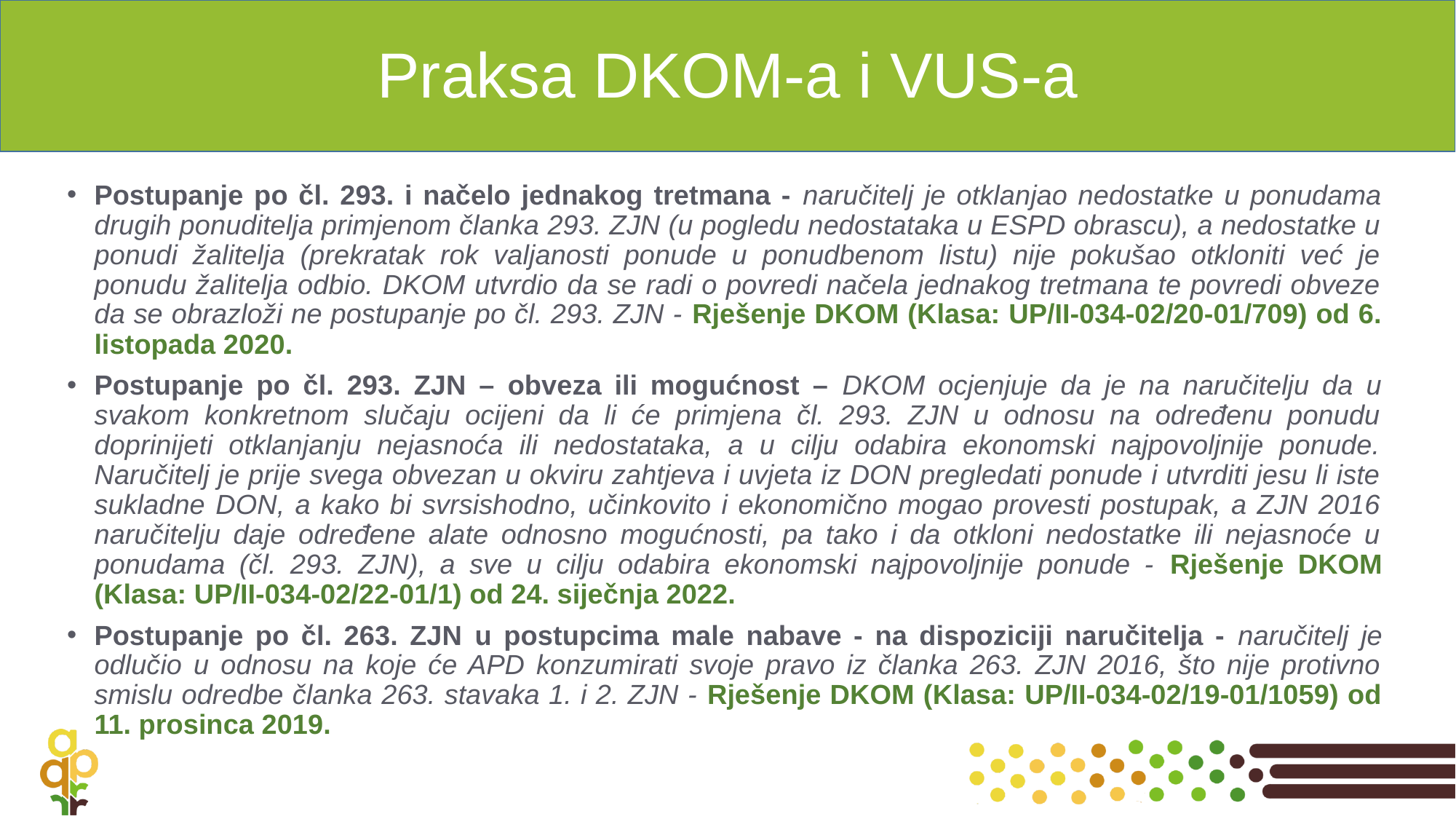

# Praksa DKOM-a i VUS-a
Postupanje po čl. 293. i načelo jednakog tretmana - naručitelj je otklanjao nedostatke u ponudama drugih ponuditelja primjenom članka 293. ZJN (u pogledu nedostataka u ESPD obrascu), a nedostatke u ponudi žalitelja (prekratak rok valjanosti ponude u ponudbenom listu) nije pokušao otkloniti već je ponudu žalitelja odbio. DKOM utvrdio da se radi o povredi načela jednakog tretmana te povredi obveze da se obrazloži ne postupanje po čl. 293. ZJN - Rješenje DKOM (Klasa: UP/II-034-02/20-01/709) od 6. listopada 2020.
Postupanje po čl. 293. ZJN – obveza ili mogućnost – DKOM ocjenjuje da je na naručitelju da u svakom konkretnom slučaju ocijeni da li će primjena čl. 293. ZJN u odnosu na određenu ponudu doprinijeti otklanjanju nejasnoća ili nedostataka, a u cilju odabira ekonomski najpovoljnije ponude. Naručitelj je prije svega obvezan u okviru zahtjeva i uvjeta iz DON pregledati ponude i utvrditi jesu li iste sukladne DON, a kako bi svrsishodno, učinkovito i ekonomično mogao provesti postupak, a ZJN 2016 naručitelju daje određene alate odnosno mogućnosti, pa tako i da otkloni nedostatke ili nejasnoće u ponudama (čl. 293. ZJN), a sve u cilju odabira ekonomski najpovoljnije ponude - Rješenje DKOM (Klasa: UP/II-034-02/22-01/1) od 24. siječnja 2022.
Postupanje po čl. 263. ZJN u postupcima male nabave - na dispoziciji naručitelja - naručitelj je odlučio u odnosu na koje će APD konzumirati svoje pravo iz članka 263. ZJN 2016, što nije protivno smislu odredbe članka 263. stavaka 1. i 2. ZJN - Rješenje DKOM (Klasa: UP/II-034-02/19-01/1059) od 11. prosinca 2019.